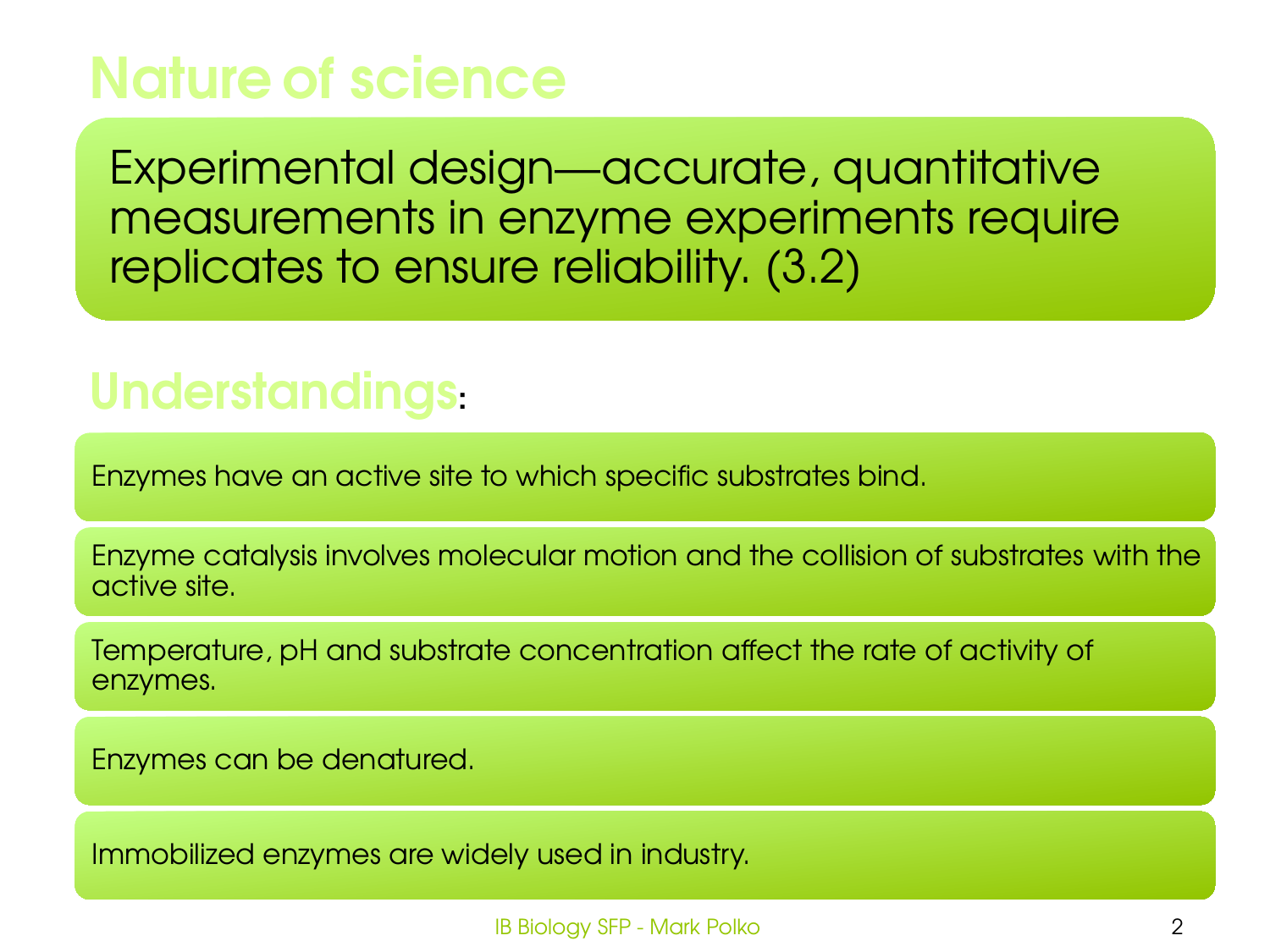

Nature of science
Experimental design—accurate, quantitative measurements in enzyme experiments require replicates to ensure reliability. (3.2)
Understandings:
Enzymes have an active site to which specific substrates bind.
Enzyme catalysis involves molecular motion and the collision of substrates with the active site.
Temperature, pH and substrate concentration affect the rate of activity of enzymes.
Enzymes can be denatured.
Immobilized enzymes are widely used in industry.
2
IB Biology SFP - Mark Polko